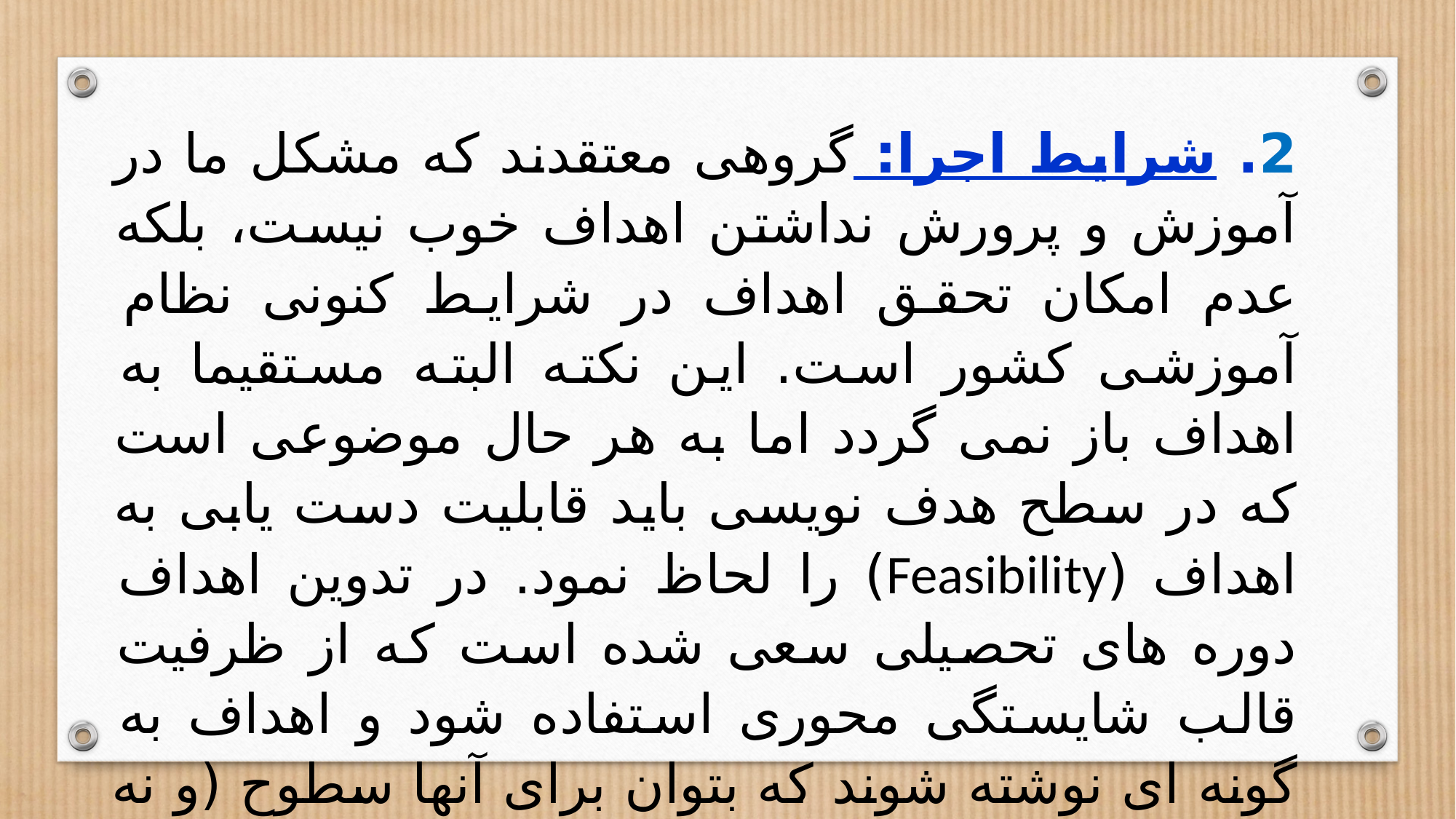

2. شرایط اجرا: گروهی معتقدند که مشکل ما در آموزش و پرورش نداشتن اهداف خوب نیست، بلکه عدم امکان تحقق اهداف در شرایط کنونی نظام آموزشی کشور است. این نکته البته مستقیما به اهداف باز نمی گردد اما به هر حال موضوعی است که در سطح هدف نویسی باید قابلیت دست یابی به اهداف (Feasibility) را لحاظ نمود. در تدوین اهداف دوره های تحصیلی سعی شده است که از ظرفیت قالب شایستگی محوری استفاده شود و اهداف به گونه ای نوشته شوند که بتوان برای آنها سطوح (و نه سطح واحد)دست یابی در نظر گرفت.